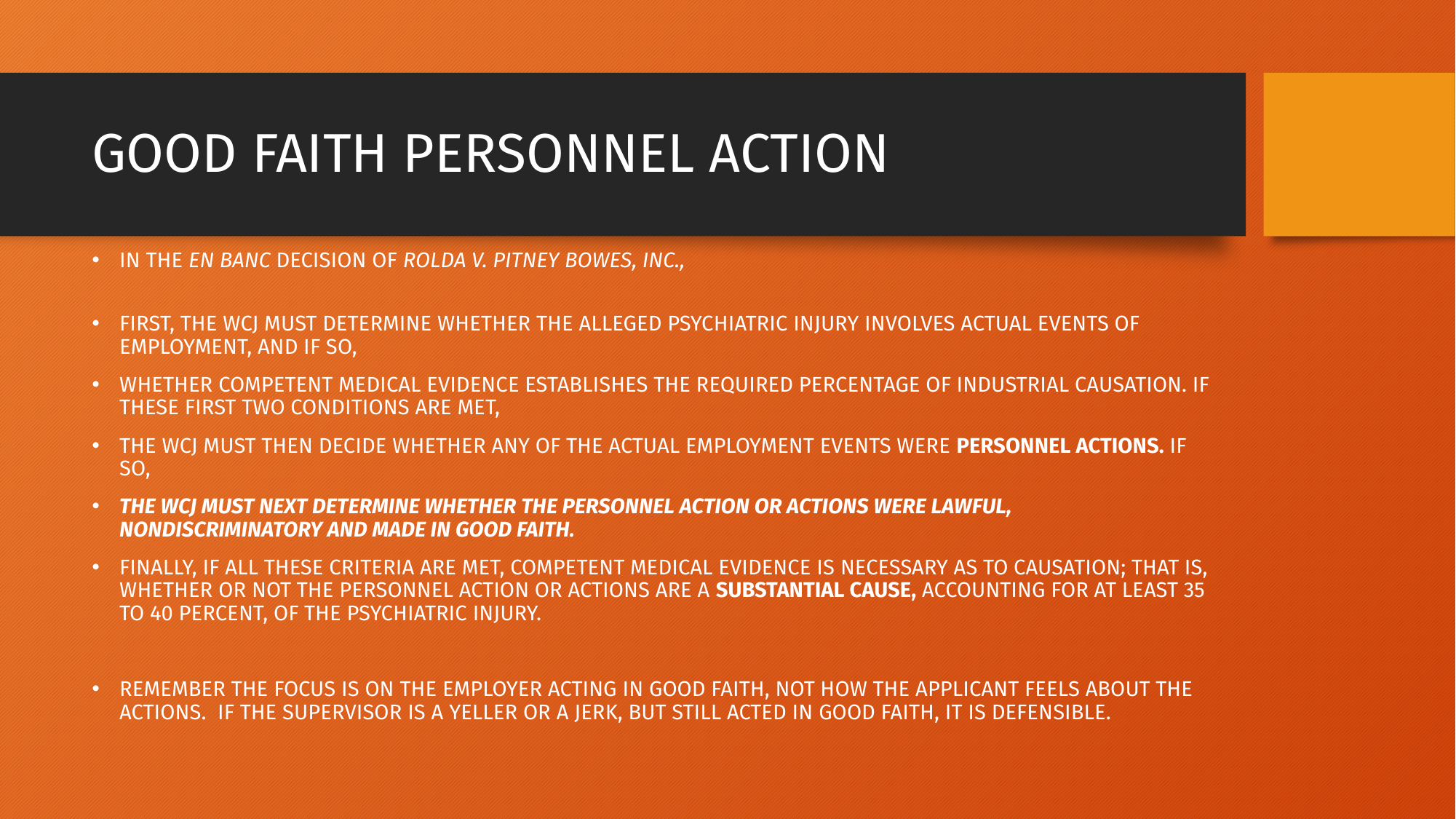

# GOOD FAITH PERSONNEL ACTION
In the en banc decision of Rolda v. Pitney Bowes, Inc.,
First, the WCJ must determine whether the alleged psychiatric injury involves actual events of employment, and if so,
whether competent medical evidence establishes the required percentage of industrial causation. If these first two conditions are met,
the WCJ must then decide whether any of the actual employment events were personnel actions. If so,
the WCJ must next determine whether the personnel action or actions were lawful, nondiscriminatory and made in good faith.
Finally, if all these criteria are met, competent medical evidence is necessary as to causation; that is, whether or not the personnel action or actions are a substantial cause, accounting for at least 35 to 40 percent, of the psychiatric injury.

REMEMBER THE FOCUS IS ON THE EMPLOYER ACTING IN GOOD FAITH, NOT HOW THE APPLICANT FEELS ABOUT THE ACTIONS.  IF THE SUPERVISOR IS A YELLER OR A JERK, BUT STILL ACTED IN GOOD FAITH, IT IS DEFENSIBLE.